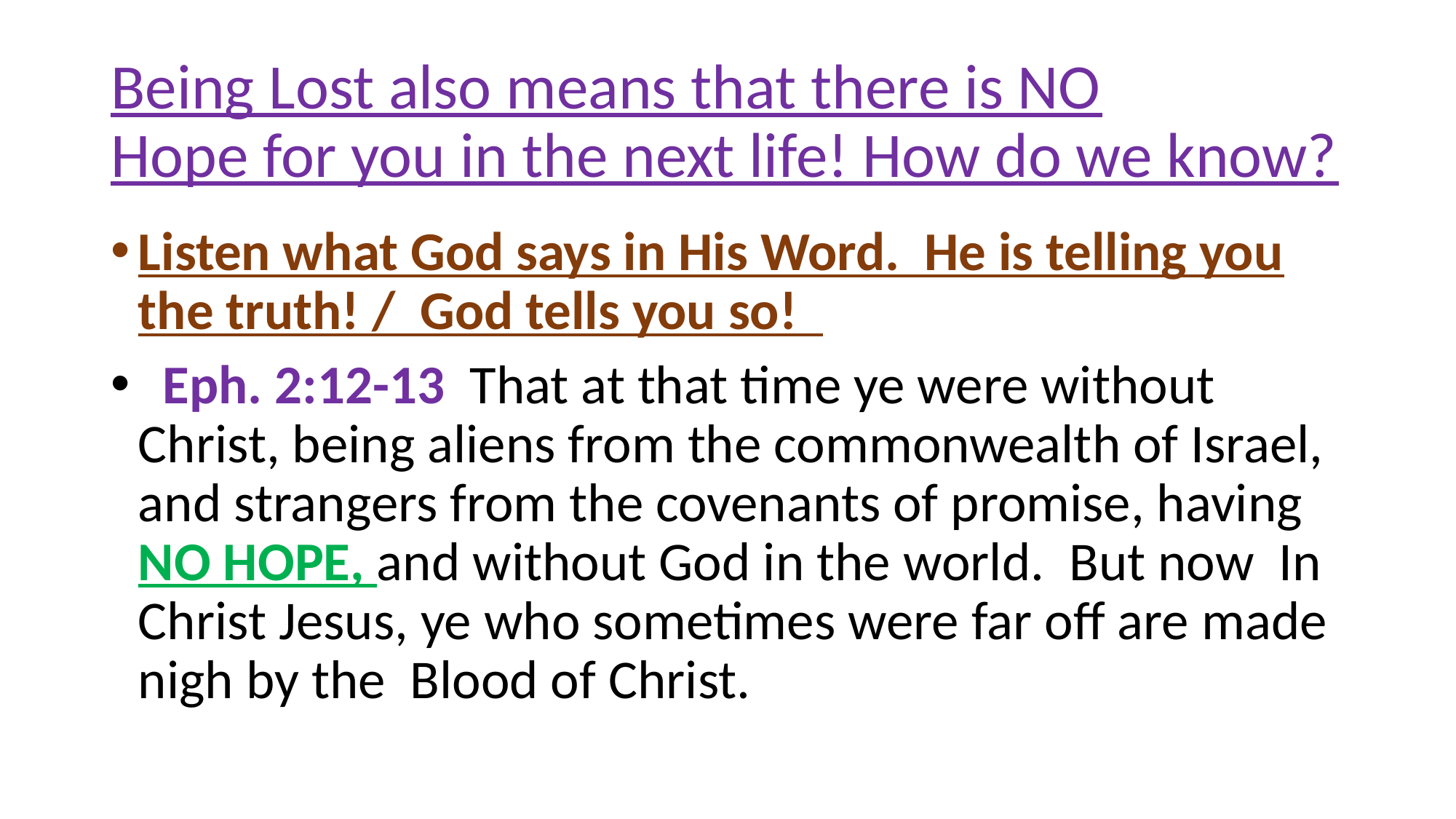

# Being Lost also means that there is NO Hope for you in the next life! How do we know?
Listen what God says in His Word.  He is telling you the truth! /  God tells you so!
  Eph. 2:12-13  That at that time ye were without Christ, being aliens from the commonwealth of Israel, and strangers from the covenants of promise, having NO HOPE, and without God in the world.  But now  In Christ Jesus, ye who sometimes were far off are made nigh by the  Blood of Christ.